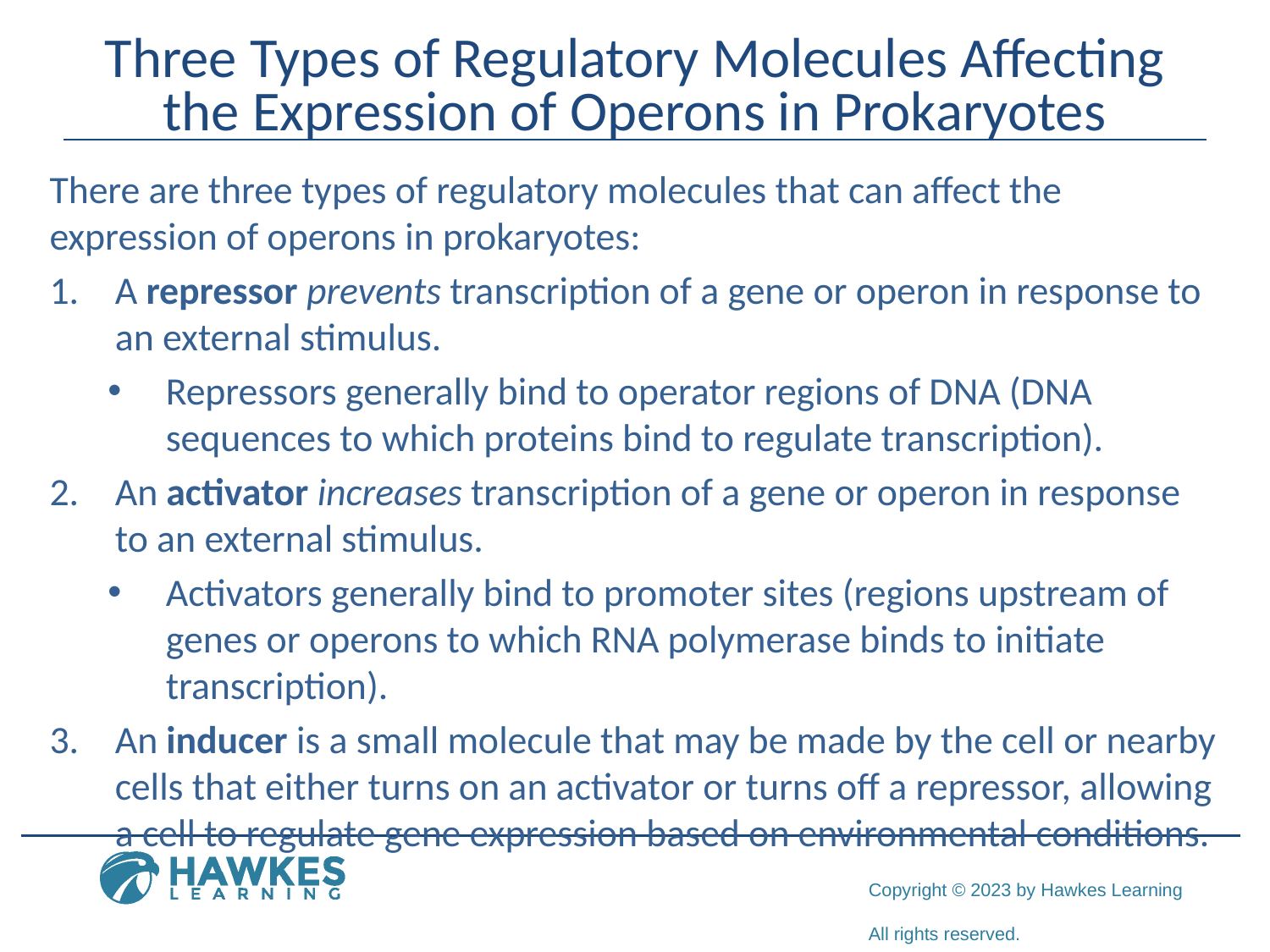

# Three Types of Regulatory Molecules Affecting the Expression of Operons in Prokaryotes
There are three types of regulatory molecules that can affect the expression of operons in prokaryotes:
A repressor prevents transcription of a gene or operon in response to an external stimulus.
Repressors generally bind to operator regions of DNA (DNA sequences to which proteins bind to regulate transcription).
An activator increases transcription of a gene or operon in response to an external stimulus.
Activators generally bind to promoter sites (regions upstream of genes or operons to which RNA polymerase binds to initiate transcription).
An inducer is a small molecule that may be made by the cell or nearby cells that either turns on an activator or turns off a repressor, allowing a cell to regulate gene expression based on environmental conditions.